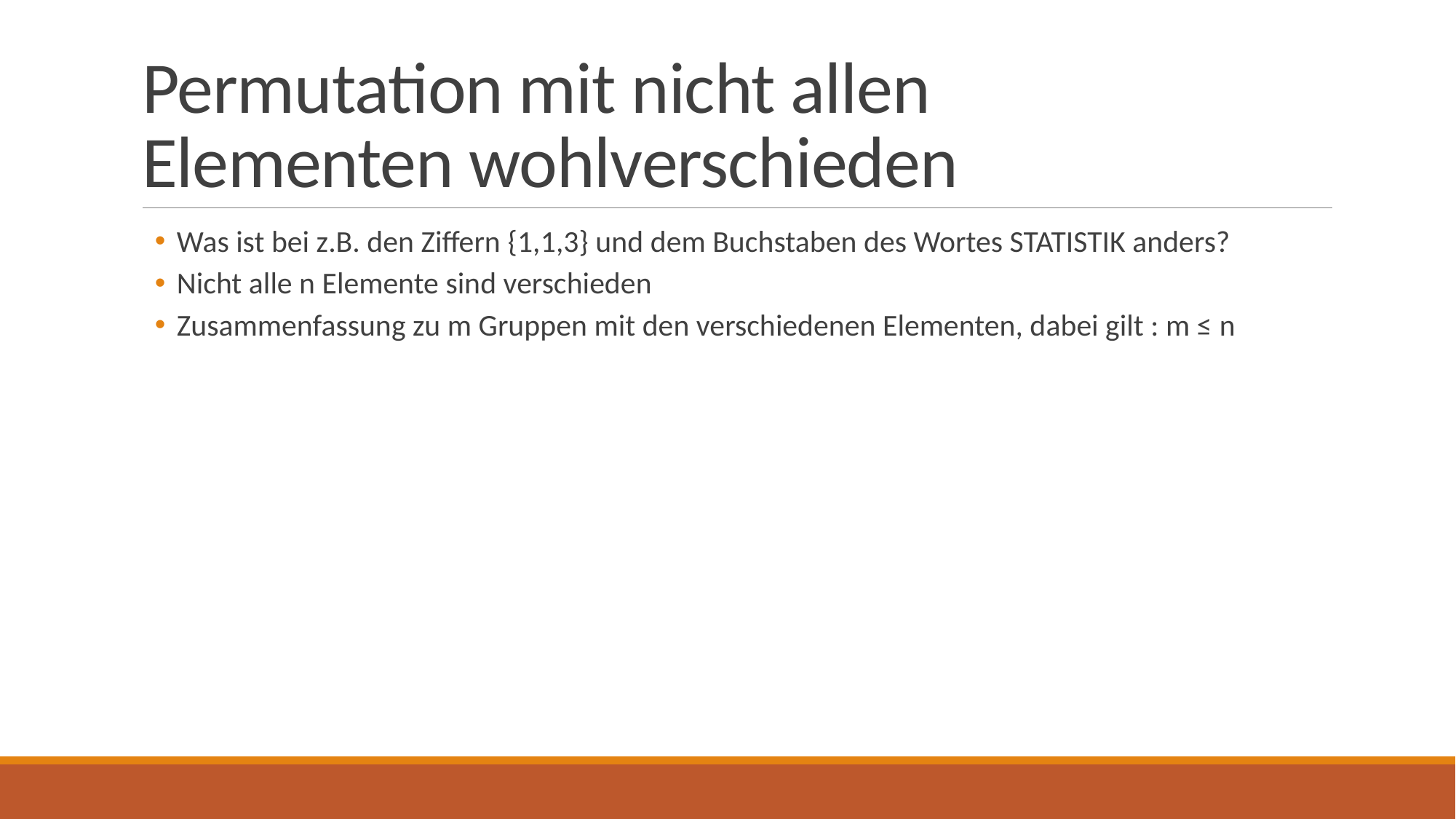

# Permutation mit nicht allen Elementen wohlverschieden
Was ist bei z.B. den Ziffern {1,1,3} und dem Buchstaben des Wortes STATISTIK anders?
Nicht alle n Elemente sind verschieden
Zusammenfassung zu m Gruppen mit den verschiedenen Elementen, dabei gilt : m ≤ n